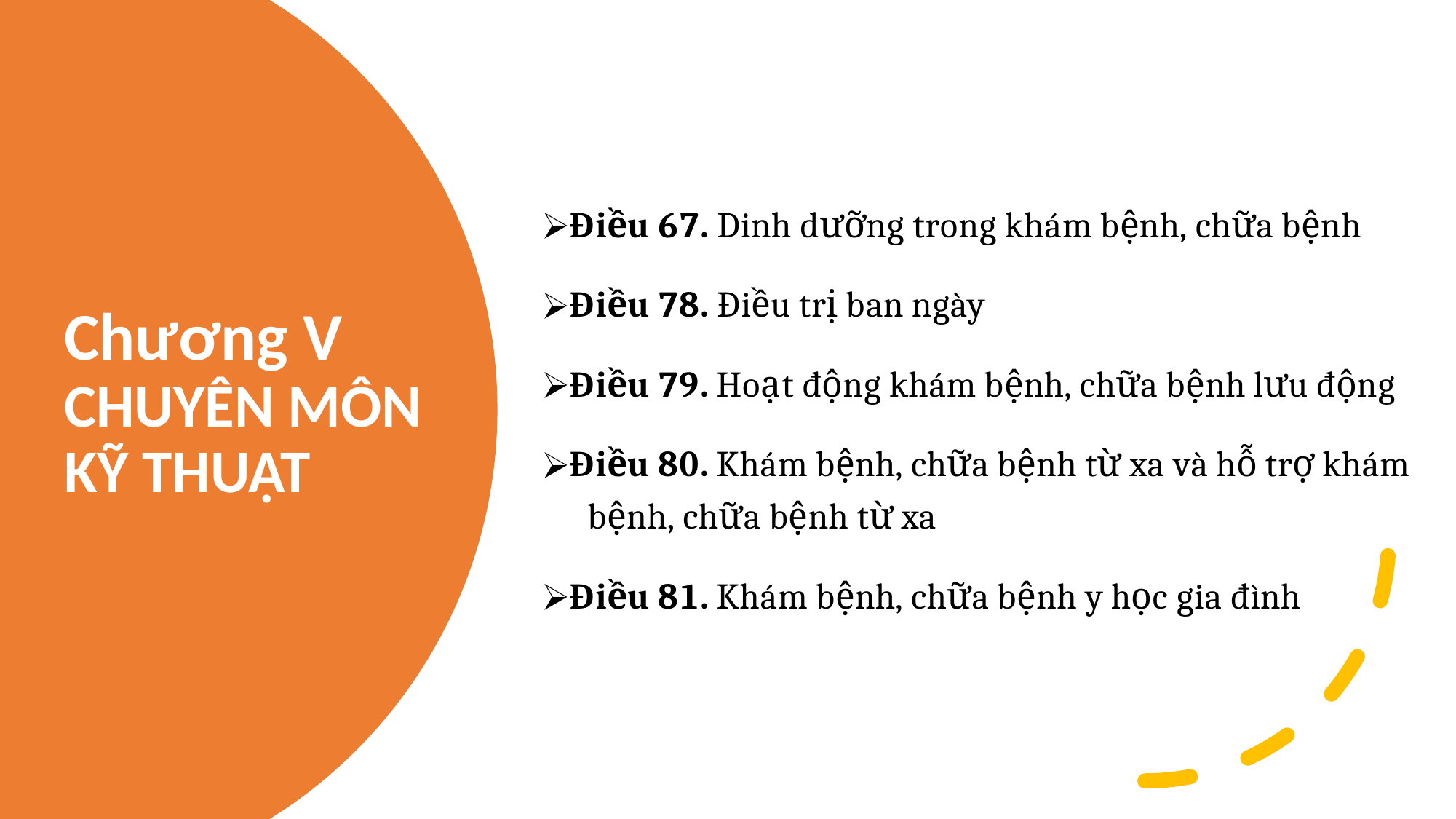

Điều 67. Dinh dưỡng trong khám bệnh, chữa bệnh
Điều 78. Điều trị ban ngày
Điều 79. Hoạt động khám bệnh, chữa bệnh lưu động
Điều 80. Khám bệnh, chữa bệnh từ xa và hỗ trợ khám       bệnh, chữa bệnh từ xa
Điều 81. Khám bệnh, chữa bệnh y học gia đình
# Chương V CHUYÊN MÔN KỸ THUẬT